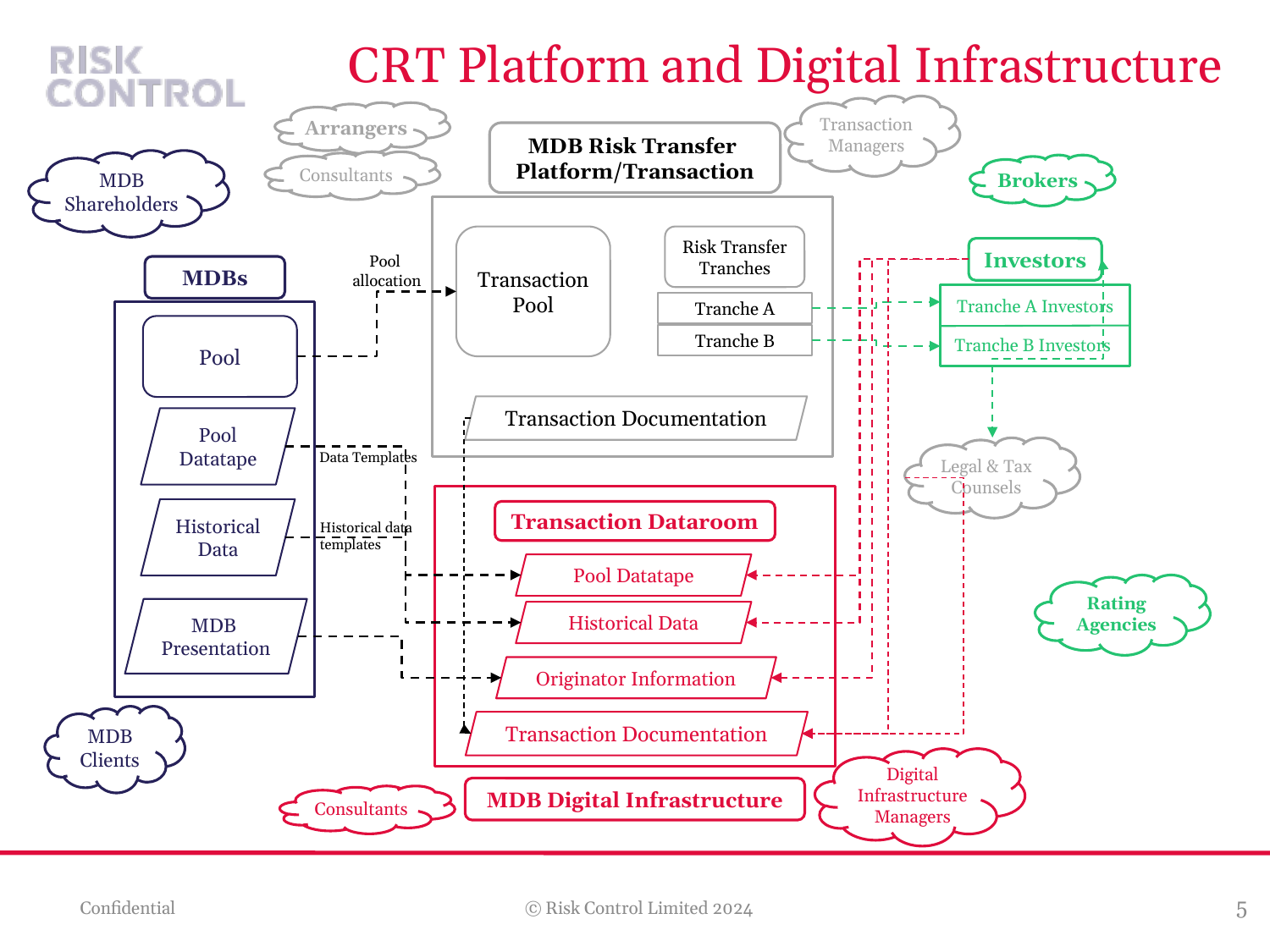

# CRT Platform and Digital Infrastructure
Transaction Managers
Arrangers
MDB Risk Transfer
Platform/Transaction
MDB Shareholders
Consultants
Brokers

Risk Transfer Tranches
Transaction Pool
Tranche A
Tranche B
Transaction Documentation
Investors
Pool
allocation
MDBs

Tranche A Investors
Tranche B Investors

Pool
Pool Datatape
Legal & Tax Counsels
Data Templates

Transaction Dataroom
Pool Datatape
Historical Data
Originator Information
Transaction Documentation
Historical
Data
Historical data templates
Rating Agencies
MDB
Presentation
MDB Clients
Digital Infrastructure Managers
MDB Digital Infrastructure
Consultants